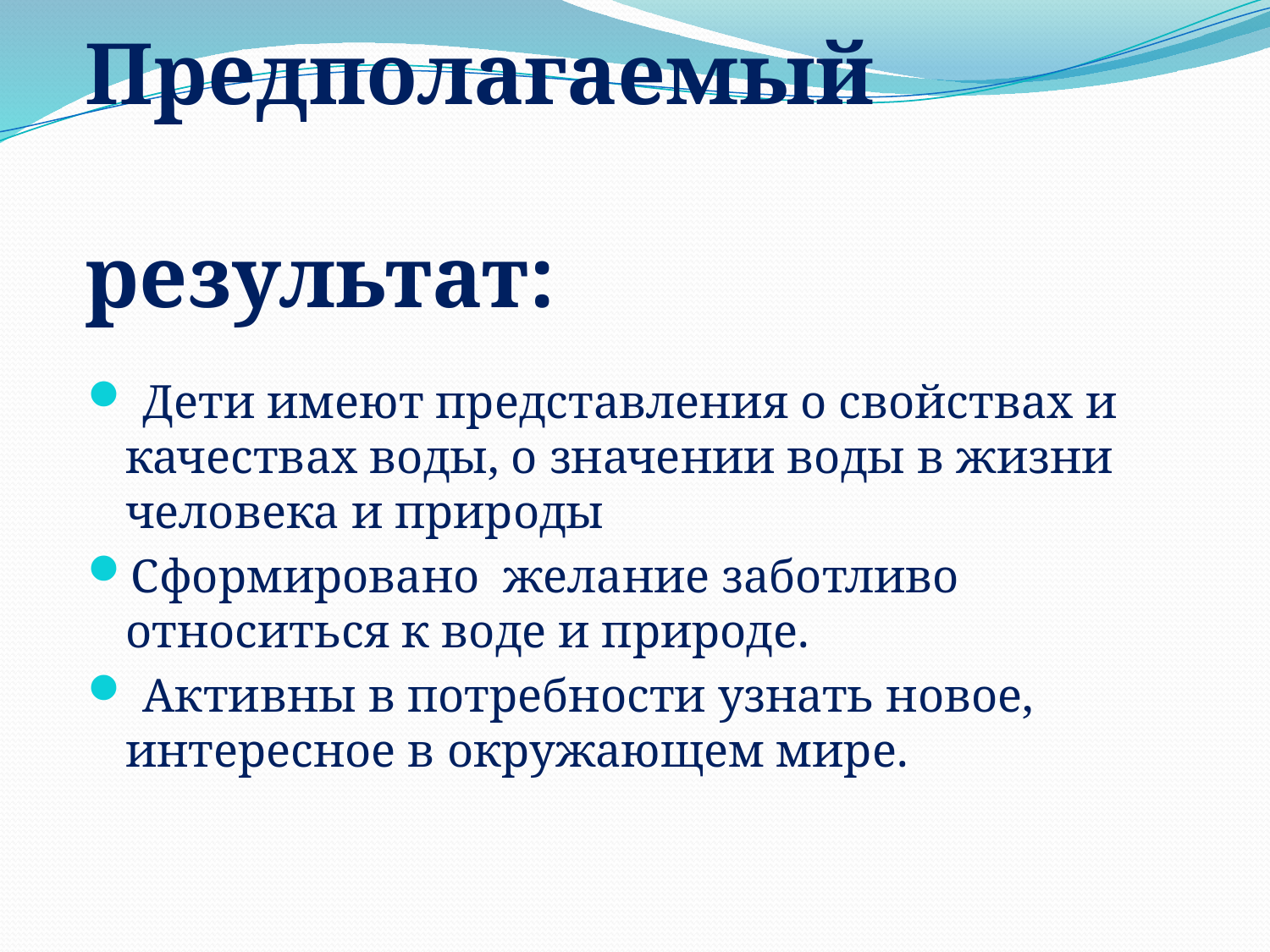

# Предполагаемый результат:
 Дети имеют представления о свойствах и качествах воды, о значении воды в жизни человека и природы
Сформировано  желание заботливо относиться к воде и природе.
 Активны в потребности узнать новое, интересное в окружающем мире.